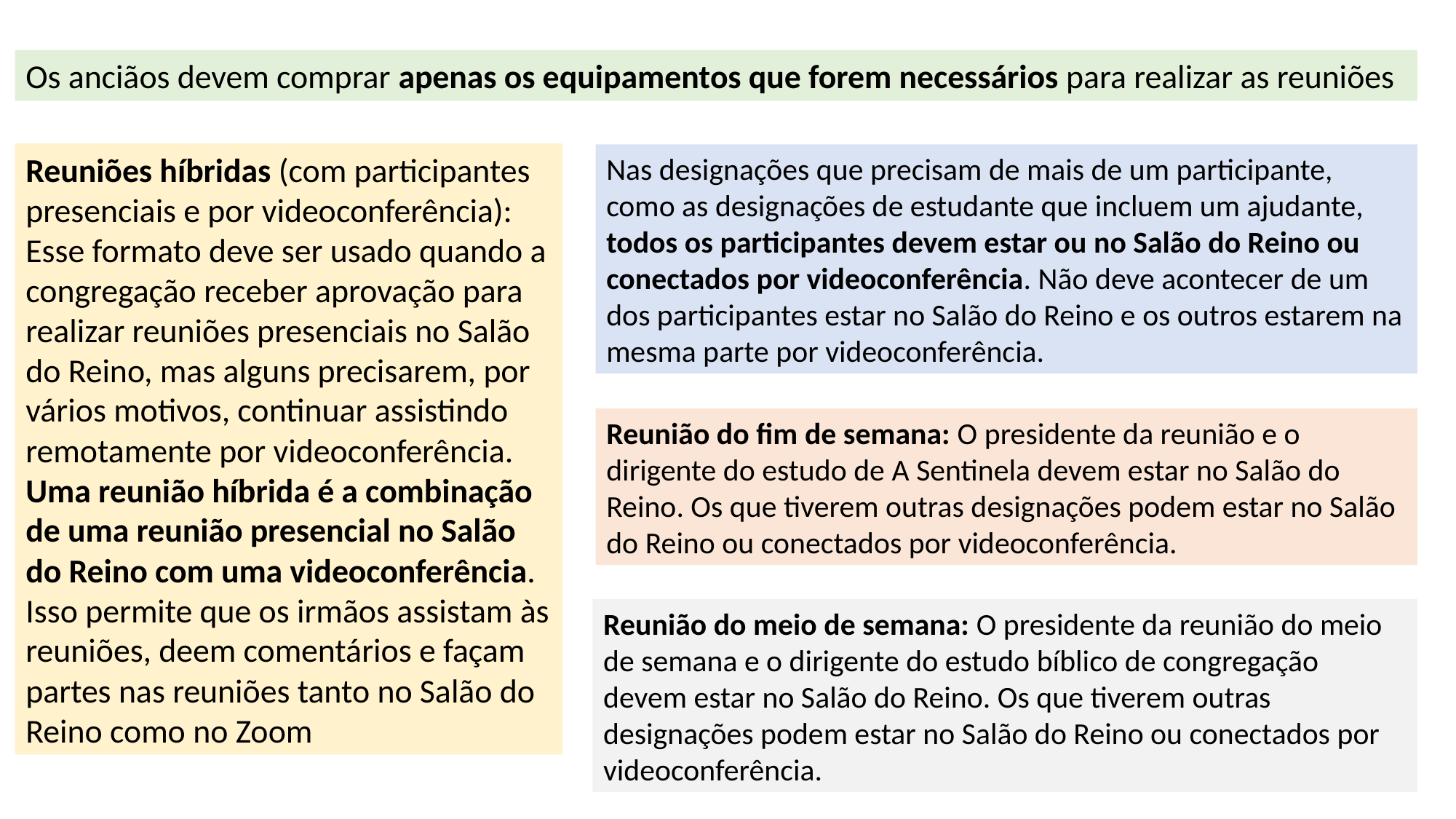

Os anciãos devem comprar apenas os equipamentos que forem necessários para realizar as reuniões
Reuniões híbridas (com participantes presenciais e por videoconferência): Esse formato deve ser usado quando a congregação receber aprovação para realizar reuniões presenciais no Salão do Reino, mas alguns precisarem, por vários motivos, continuar assistindo remotamente por videoconferência. Uma reunião híbrida é a combinação de uma reunião presencial no Salão do Reino com uma videoconferência. Isso permite que os irmãos assistam às reuniões, deem comentários e façam partes nas reuniões tanto no Salão do Reino como no Zoom
Nas designações que precisam de mais de um participante, como as designações de estudante que incluem um ajudante, todos os participantes devem estar ou no Salão do Reino ou conectados por videoconferência. Não deve acontecer de um dos participantes estar no Salão do Reino e os outros estarem na mesma parte por videoconferência.
Reunião do fim de semana: O presidente da reunião e o dirigente do estudo de A Sentinela devem estar no Salão do Reino. Os que tiverem outras designações podem estar no Salão do Reino ou conectados por videoconferência.
Reunião do meio de semana: O presidente da reunião do meio de semana e o dirigente do estudo bíblico de congregação devem estar no Salão do Reino. Os que tiverem outras designações podem estar no Salão do Reino ou conectados por videoconferência.